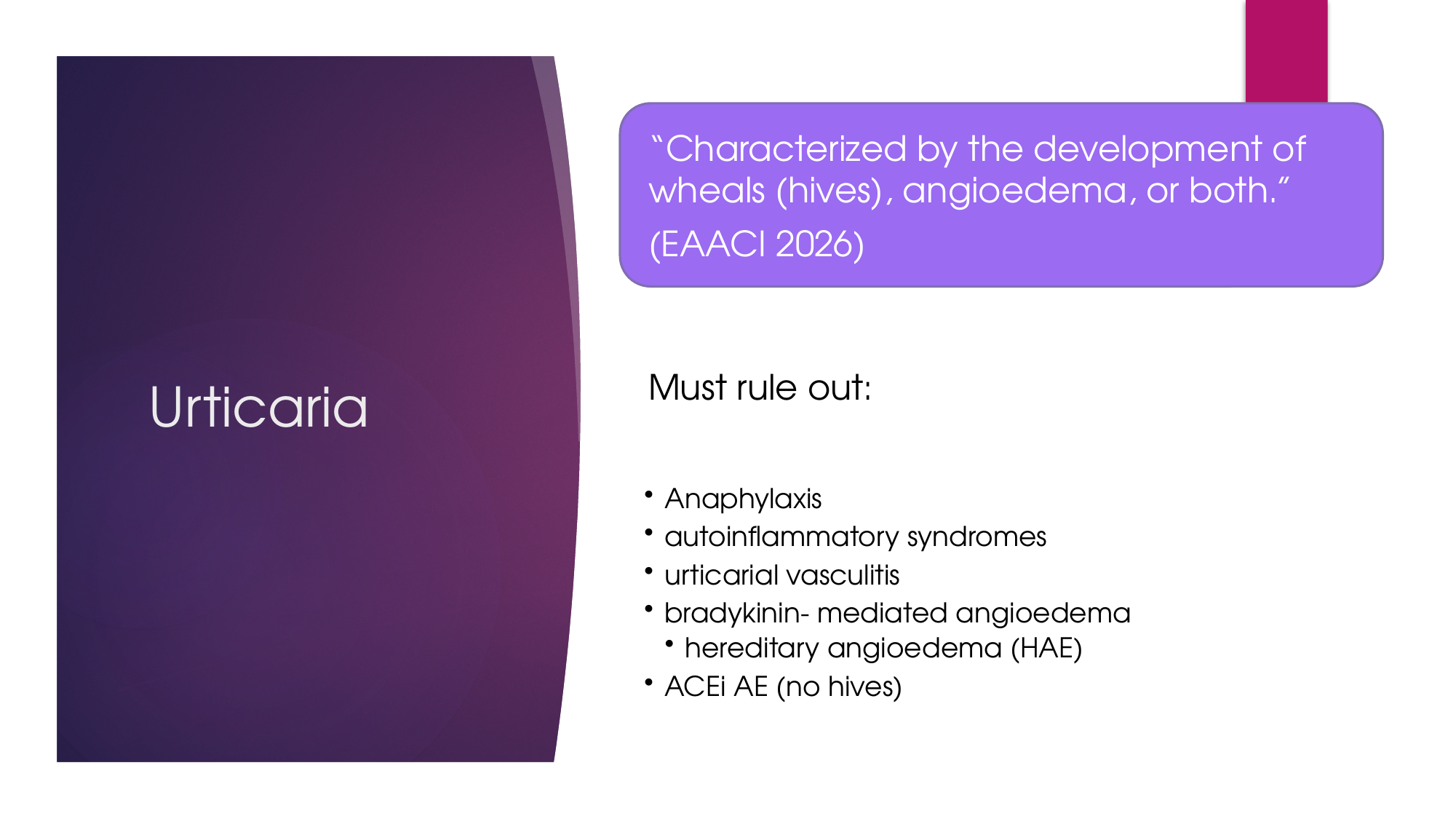

“Characterized by the development of wheals (hives), angioedema, or both.”
(EAACI 2026)
Must rule out:
Anaphylaxis
autoinflammatory syndromes
urticarial vasculitis
bradykinin- mediated angioedema
hereditary angioedema (HAE)
ACEi AE (no hives)
# Urticaria